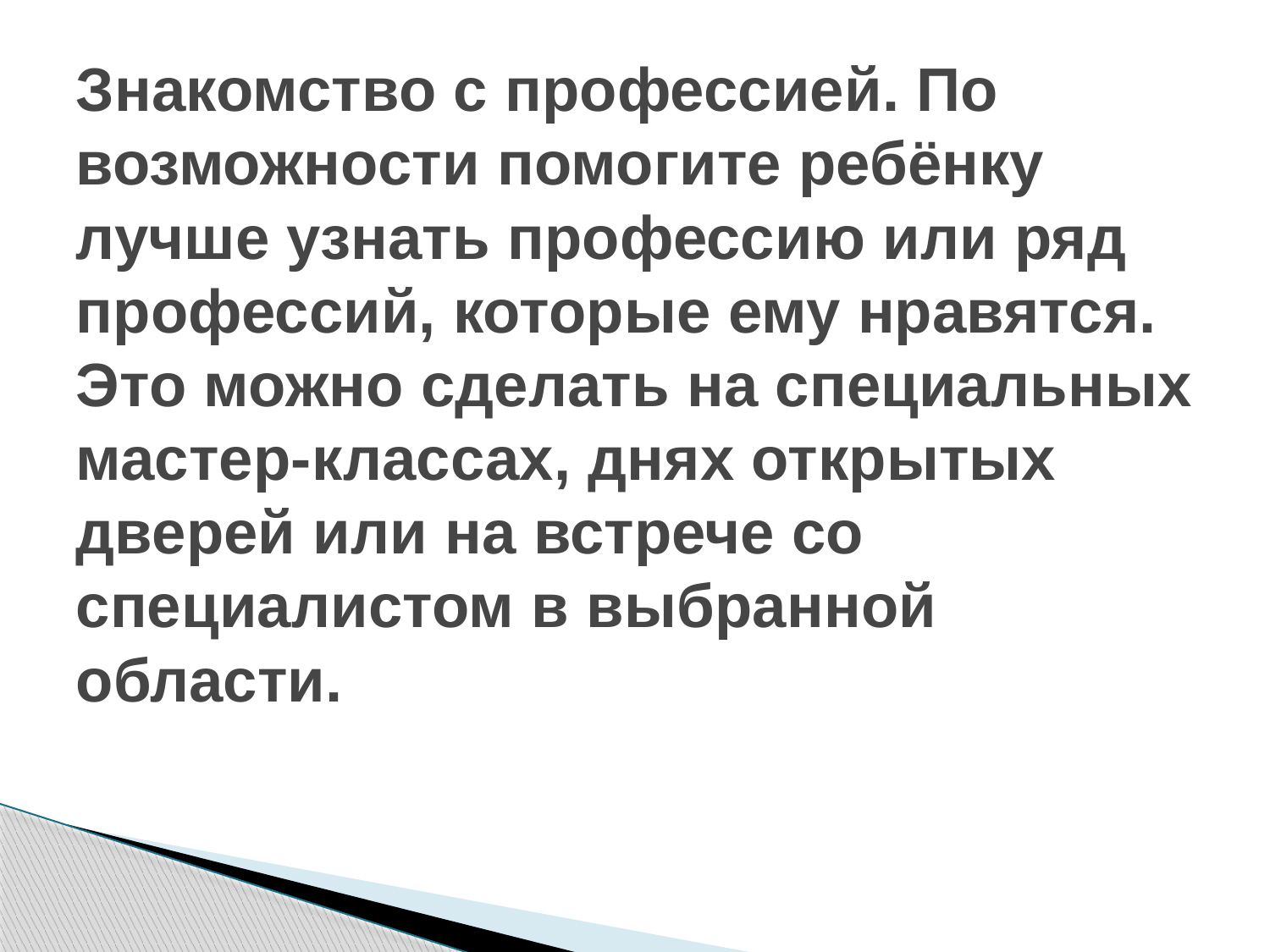

# Знакомство с профессией. По возможности помогите ребёнку лучше узнать профессию или ряд профессий, которые ему нравятся. Это можно сделать на специальных мастер-классах, днях открытых дверей или на встрече со специалистом в выбранной области.